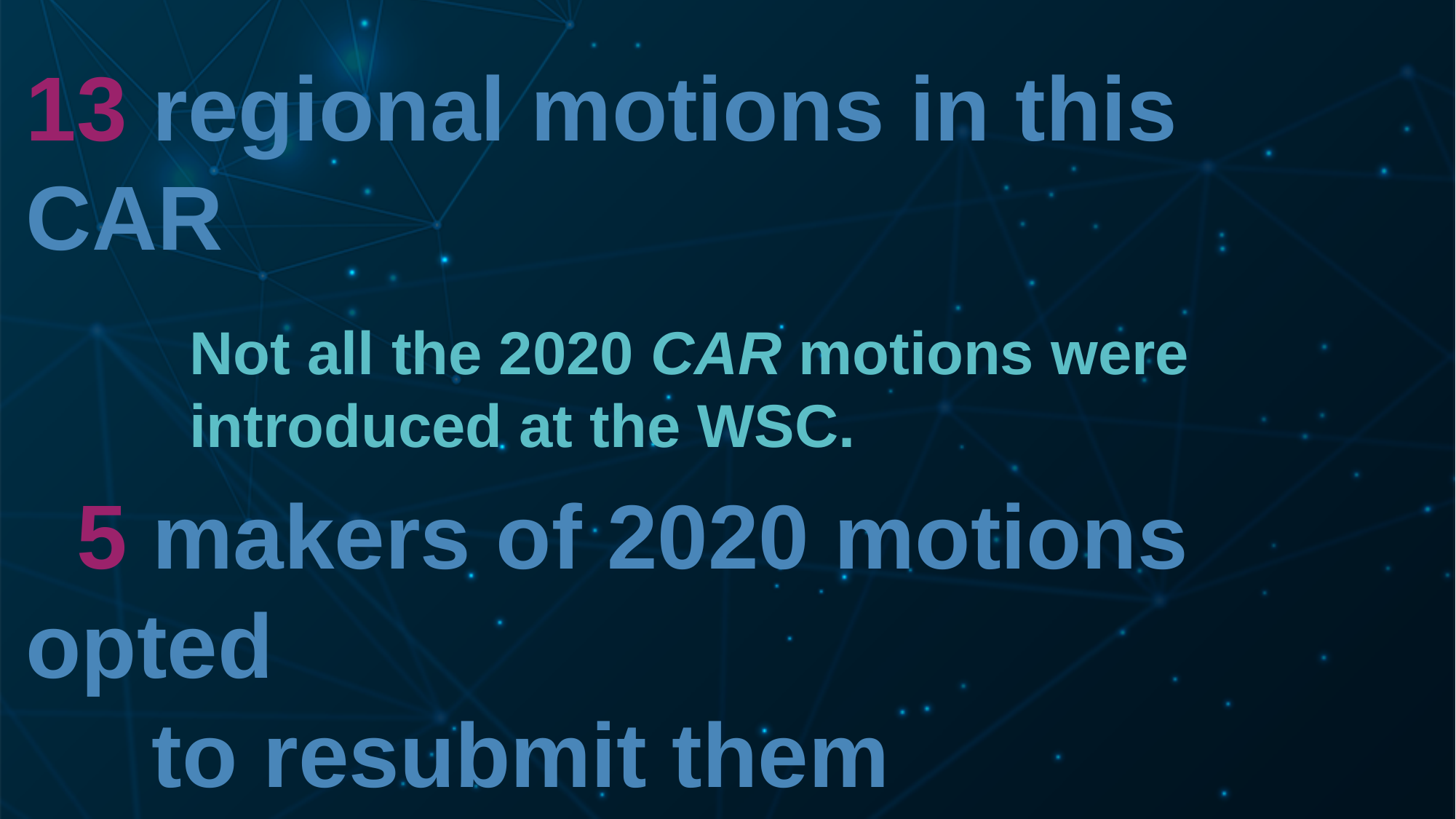

13 regional motions in this CAR
Not all the 2020 CAR motions were introduced at the WSC.
  5 makers of 2020 motions opted
     to resubmit them
Those are #2, #3, #13, #14, #16, #17,
and #22.